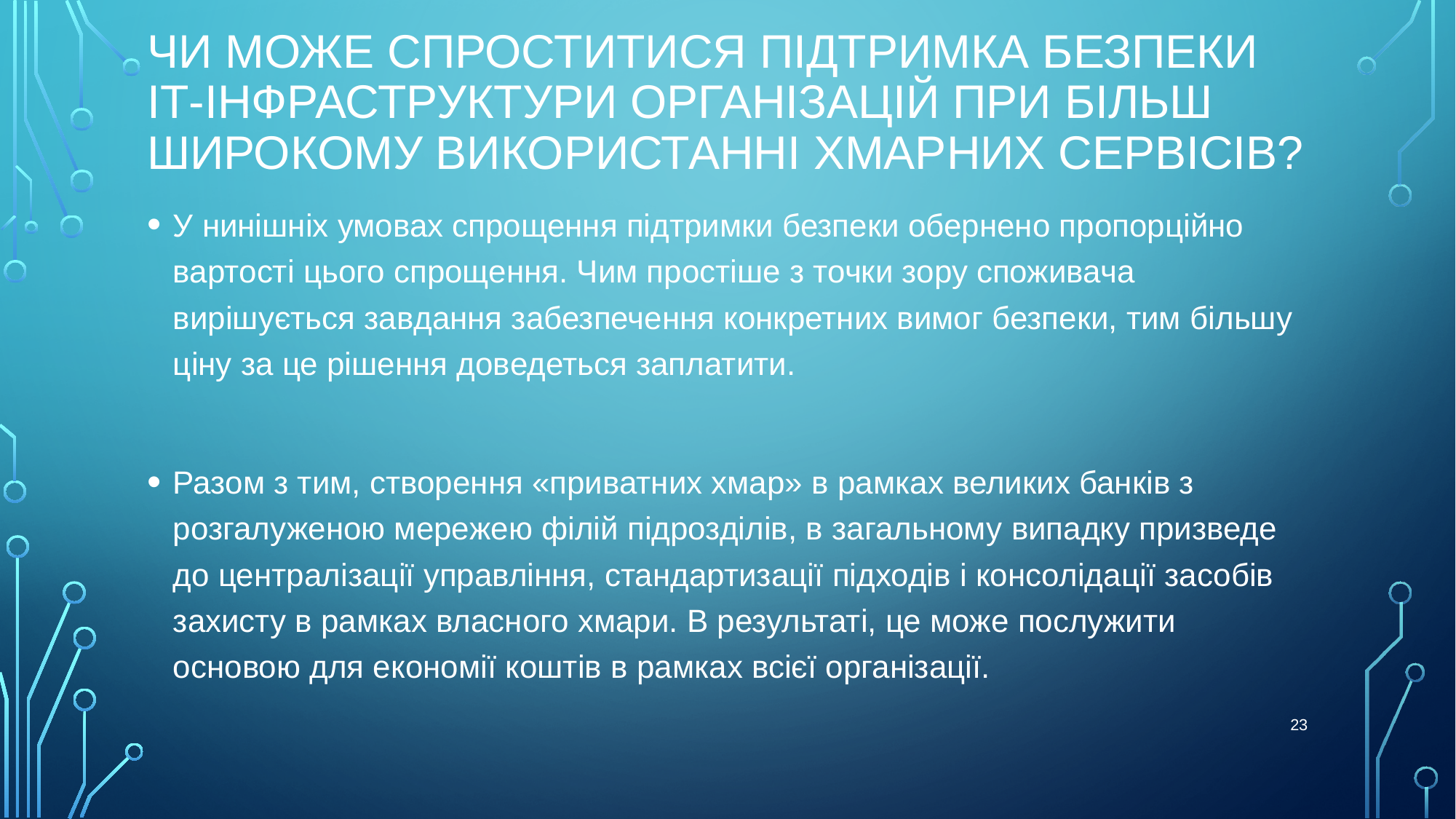

# Чи може спроститися підтримка безпеки ІТ-інфраструктури організацій при більш широкому використанні хмарних сервісів?
У нинішніх умовах спрощення підтримки безпеки обернено пропорційно вартості цього спрощення. Чим простіше з точки зору споживача вирішується завдання забезпечення конкретних вимог безпеки, тим більшу ціну за це рішення доведеться заплатити.

Разом з тим, створення «приватних хмар» в рамках великих банків з розгалуженою мережею філій підрозділів, в загальному випадку призведе до централізації управління, стандартизації підходів і консолідації засобів захисту в рамках власного хмари. В результаті, це може послужити основою для економії коштів в рамках всієї організації.

23